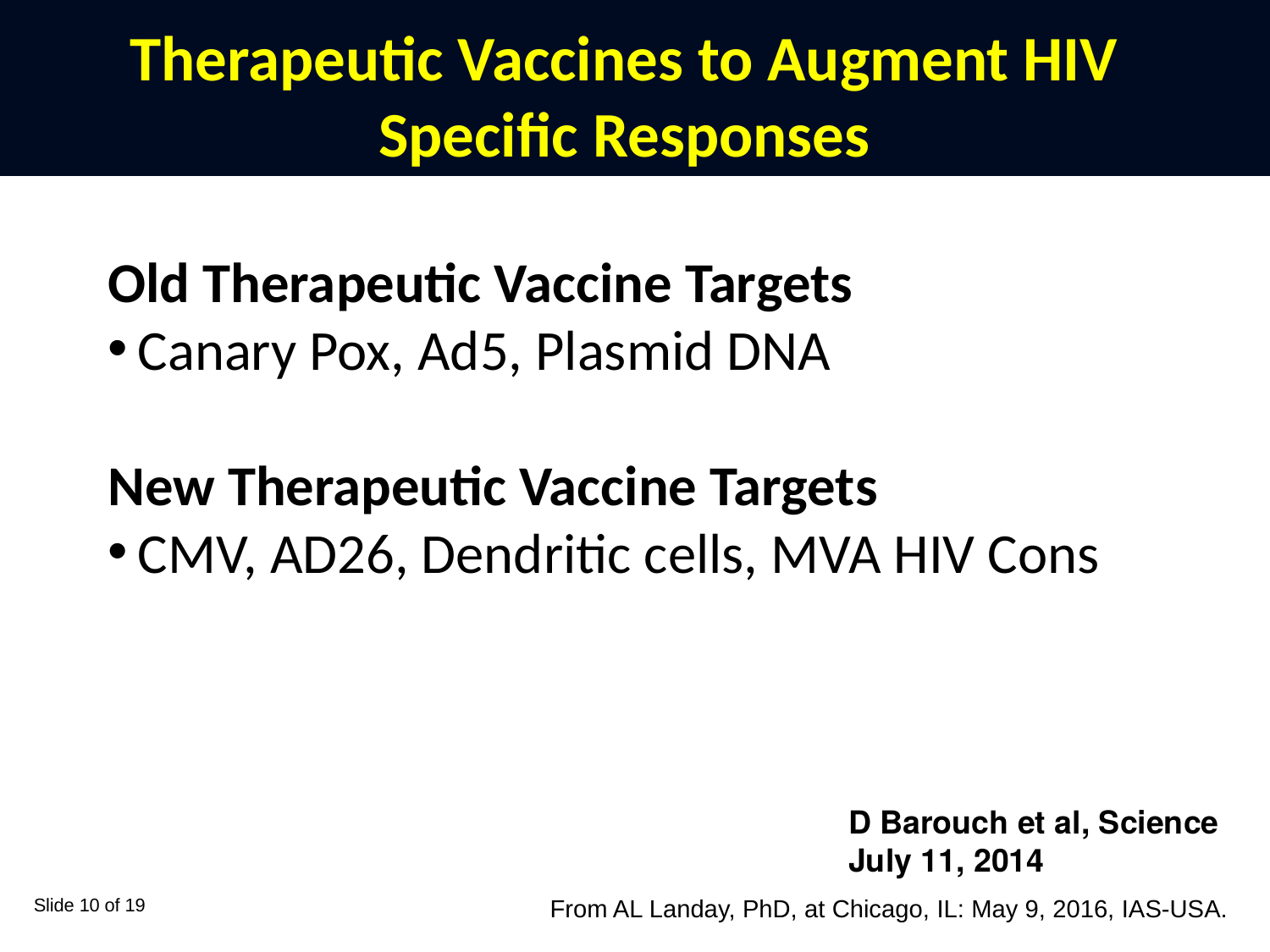

Therapeutic Vaccines to Augment HIV Specific Responses

Old Therapeutic Vaccine Targets
Canary Pox, Ad5, Plasmid DNA

New Therapeutic Vaccine Targets
CMV, AD26, Dendritic cells, MVA HIV Cons

D Barouch et al, Science
July 11, 2014